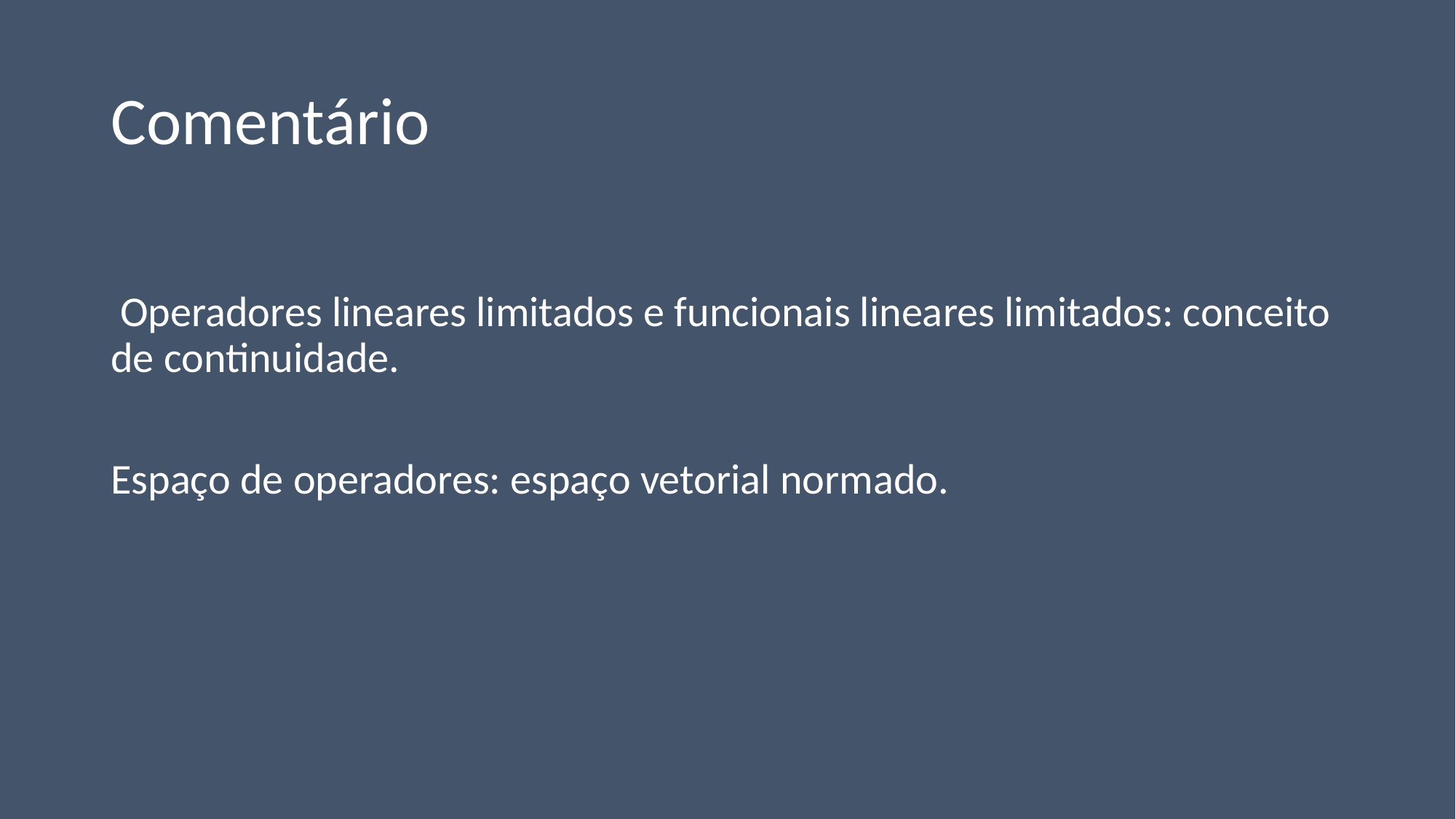

# Comentário

 Operadores lineares limitados e funcionais lineares limitados: conceito de continuidade.

Espaço de operadores: espaço vetorial normado.